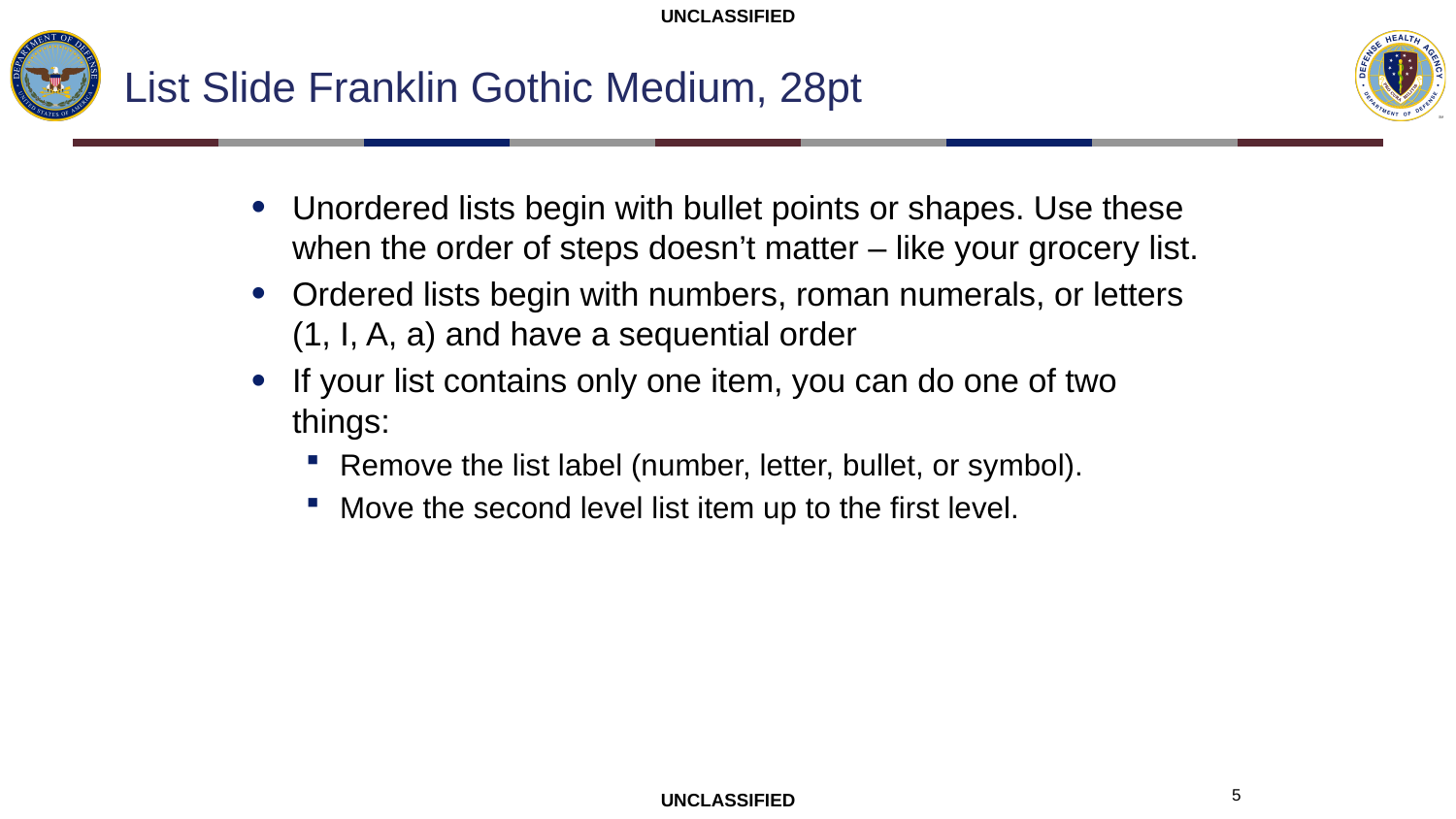

# List Slide Franklin Gothic Medium, 28pt
Unordered lists begin with bullet points or shapes. Use these when the order of steps doesn’t matter – like your grocery list.
Ordered lists begin with numbers, roman numerals, or letters (1, I, A, a) and have a sequential order
If your list contains only one item, you can do one of two things:
Remove the list label (number, letter, bullet, or symbol).
Move the second level list item up to the first level.

5